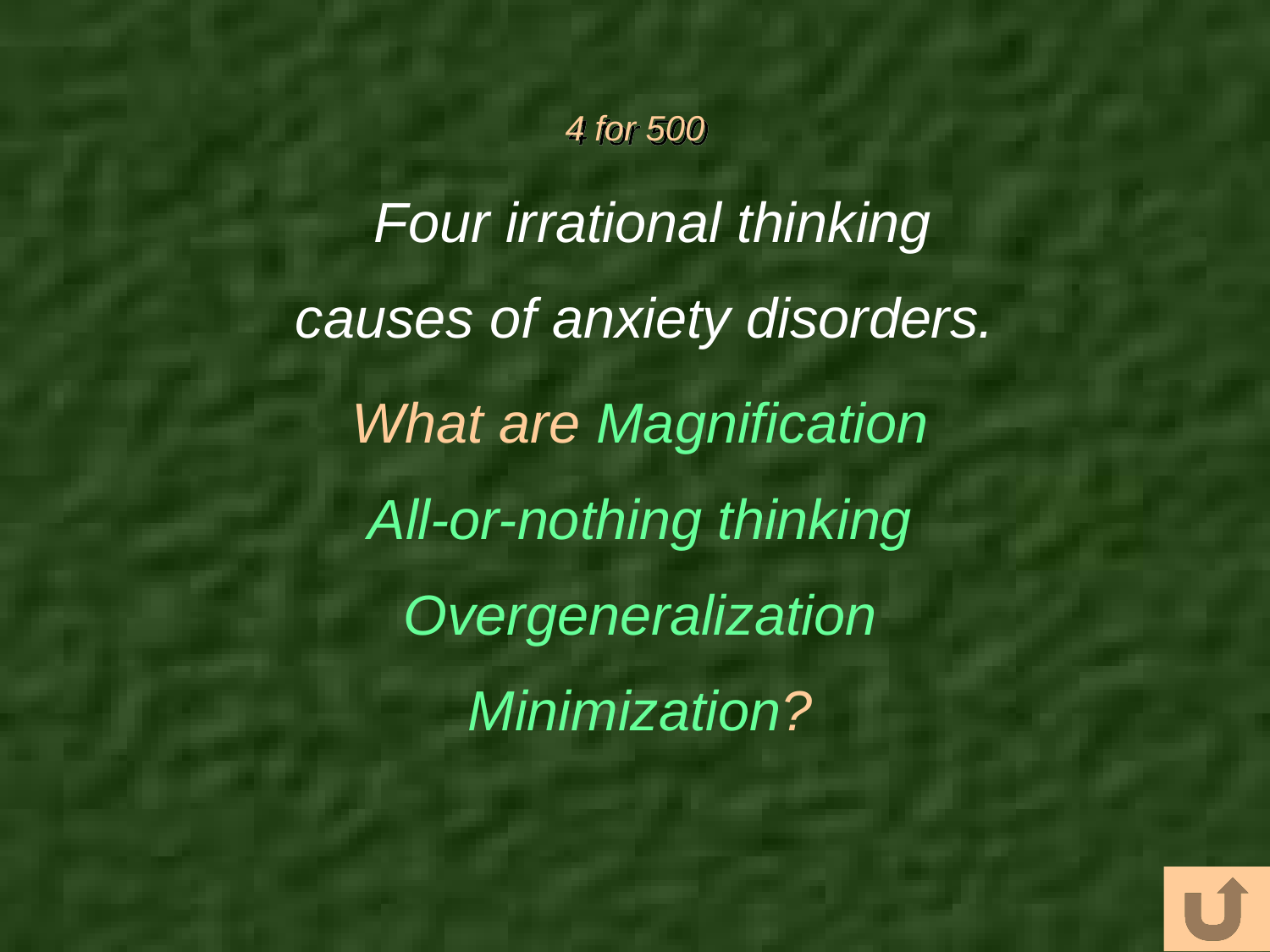

# 4 for 500
Four irrational thinking
causes of anxiety disorders.
What are Magnification
All-or-nothing thinking
Overgeneralization
Minimization?